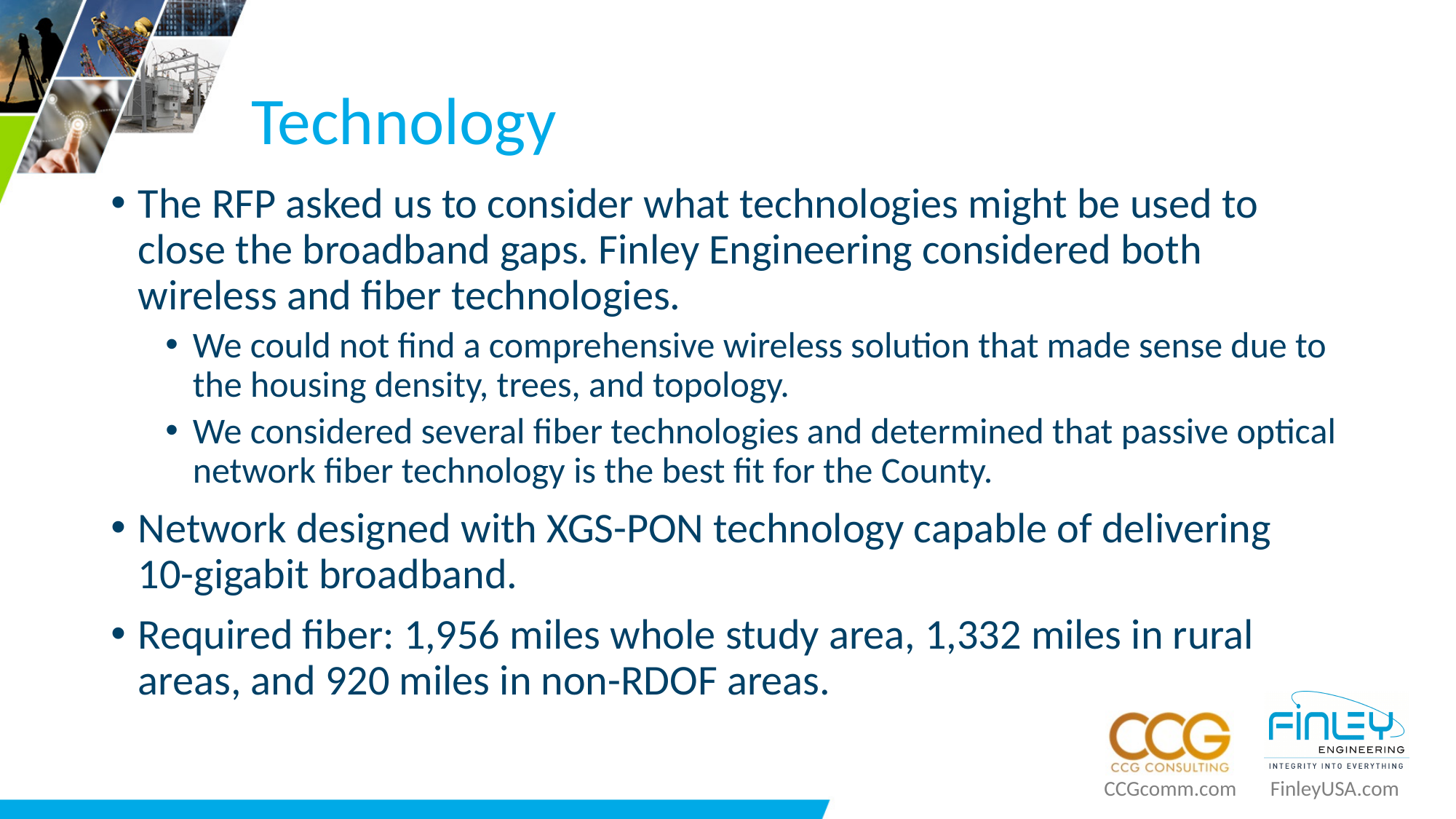

# Technology
The RFP asked us to consider what technologies might be used to close the broadband gaps. Finley Engineering considered both wireless and fiber technologies.
We could not find a comprehensive wireless solution that made sense due to the housing density, trees, and topology.
We considered several fiber technologies and determined that passive optical network fiber technology is the best fit for the County.
Network designed with XGS-PON technology capable of delivering  10-gigabit broadband.
Required fiber: 1,956 miles whole study area, 1,332 miles in rural areas, and 920 miles in non-RDOF areas.